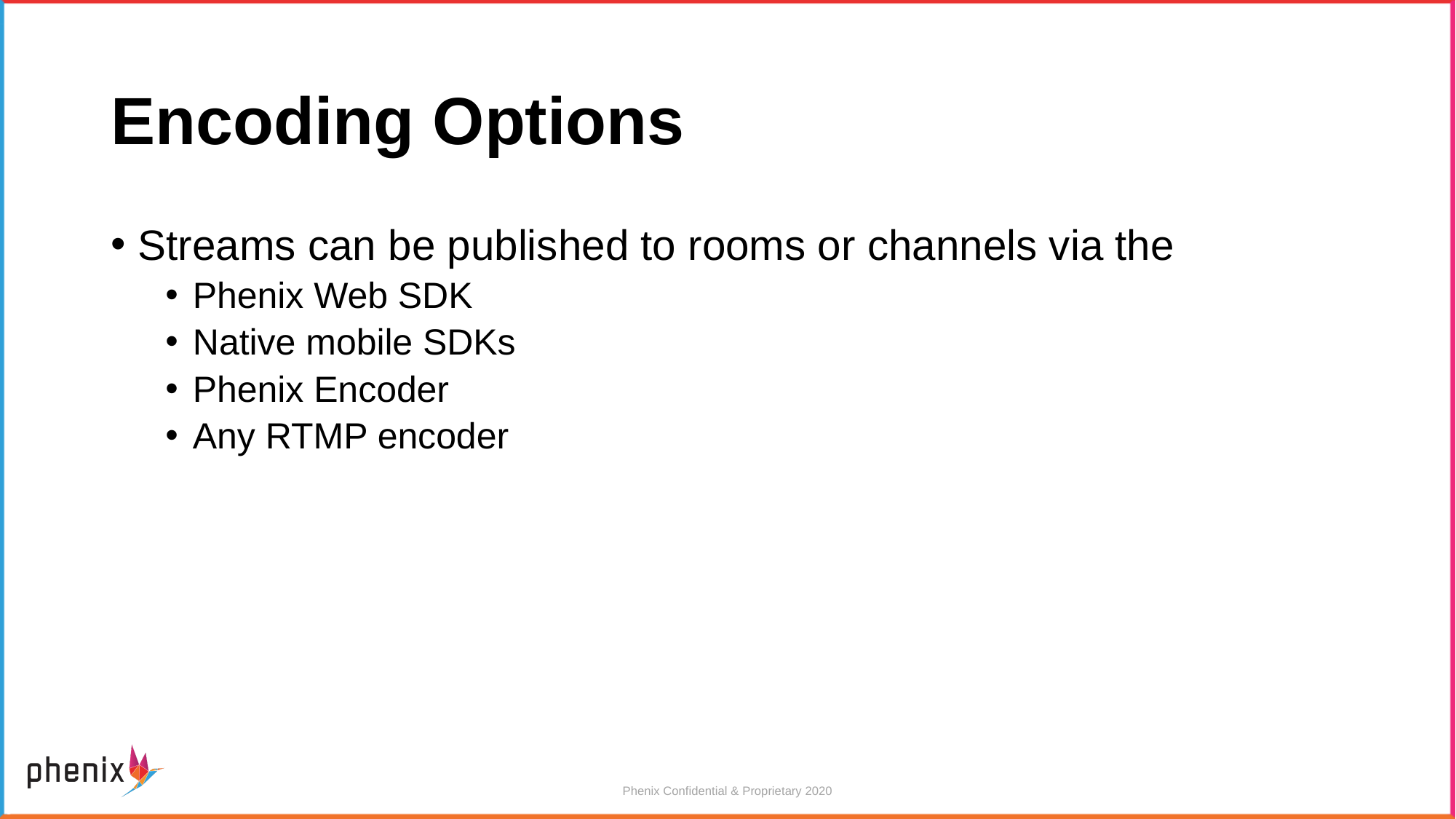

# Encoding Options
Streams can be published to rooms or channels via the
Phenix Web SDK
Native mobile SDKs
Phenix Encoder
Any RTMP encoder